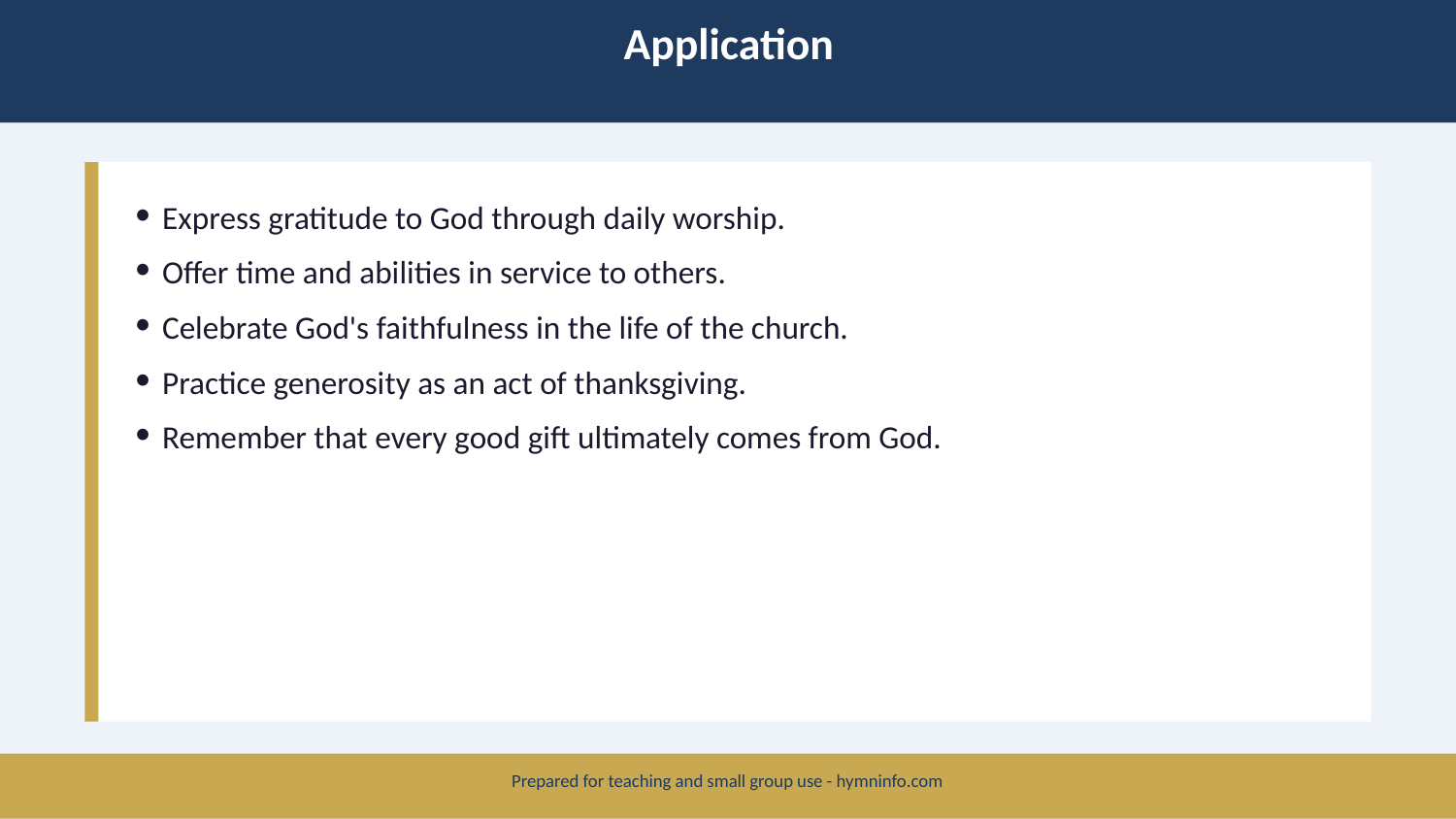

Application

Express gratitude to God through daily worship.
Offer time and abilities in service to others.
Celebrate God's faithfulness in the life of the church.
Practice generosity as an act of thanksgiving.
Remember that every good gift ultimately comes from God.

Prepared for teaching and small group use - hymninfo.com